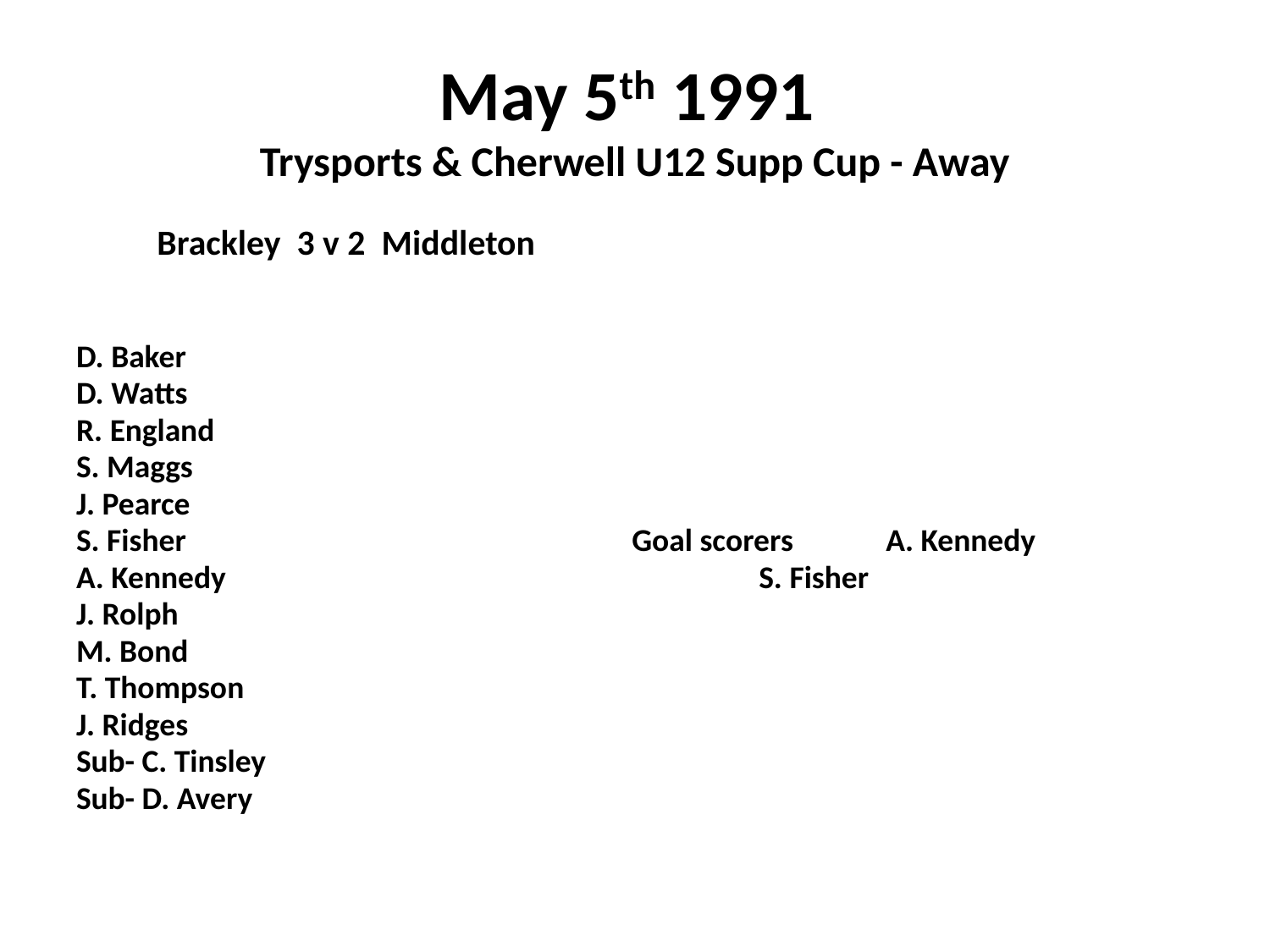

# May 5th 1991 Trysports & Cherwell U12 Supp Cup - Away
          Brackley  3 v 2  Middleton

D. Baker
D. Watts
R. England
S. Maggs
J. Pearce
S. Fisher				Goal scorers	A. Kennedy
A. Kennedy					S. Fisher
J. Rolph
M. Bond
T. Thompson
J. Ridges
Sub- C. Tinsley
Sub- D. Avery